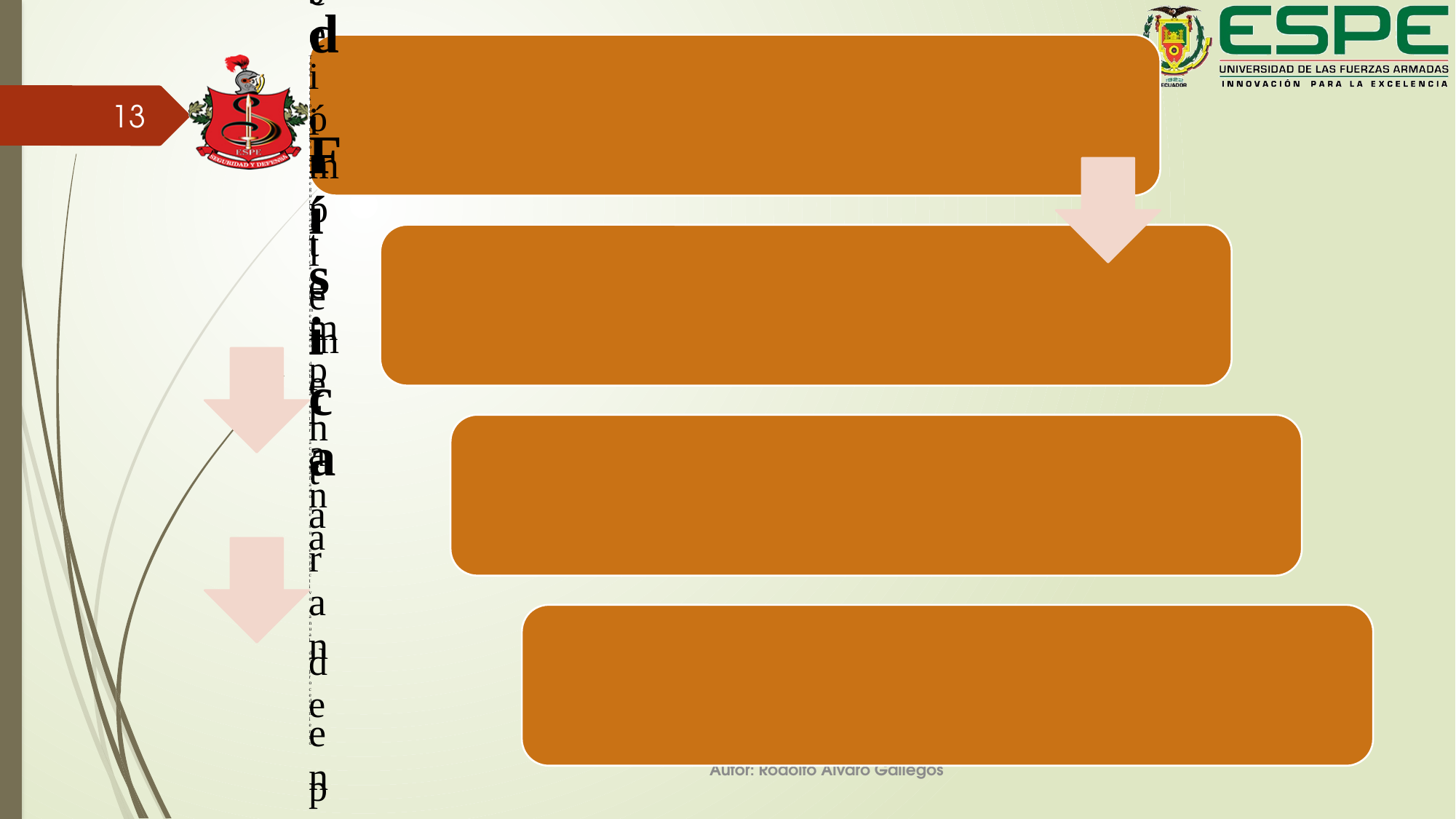

Seguridad Física
13
Autor: Rodolfo Alvaro Gallegos